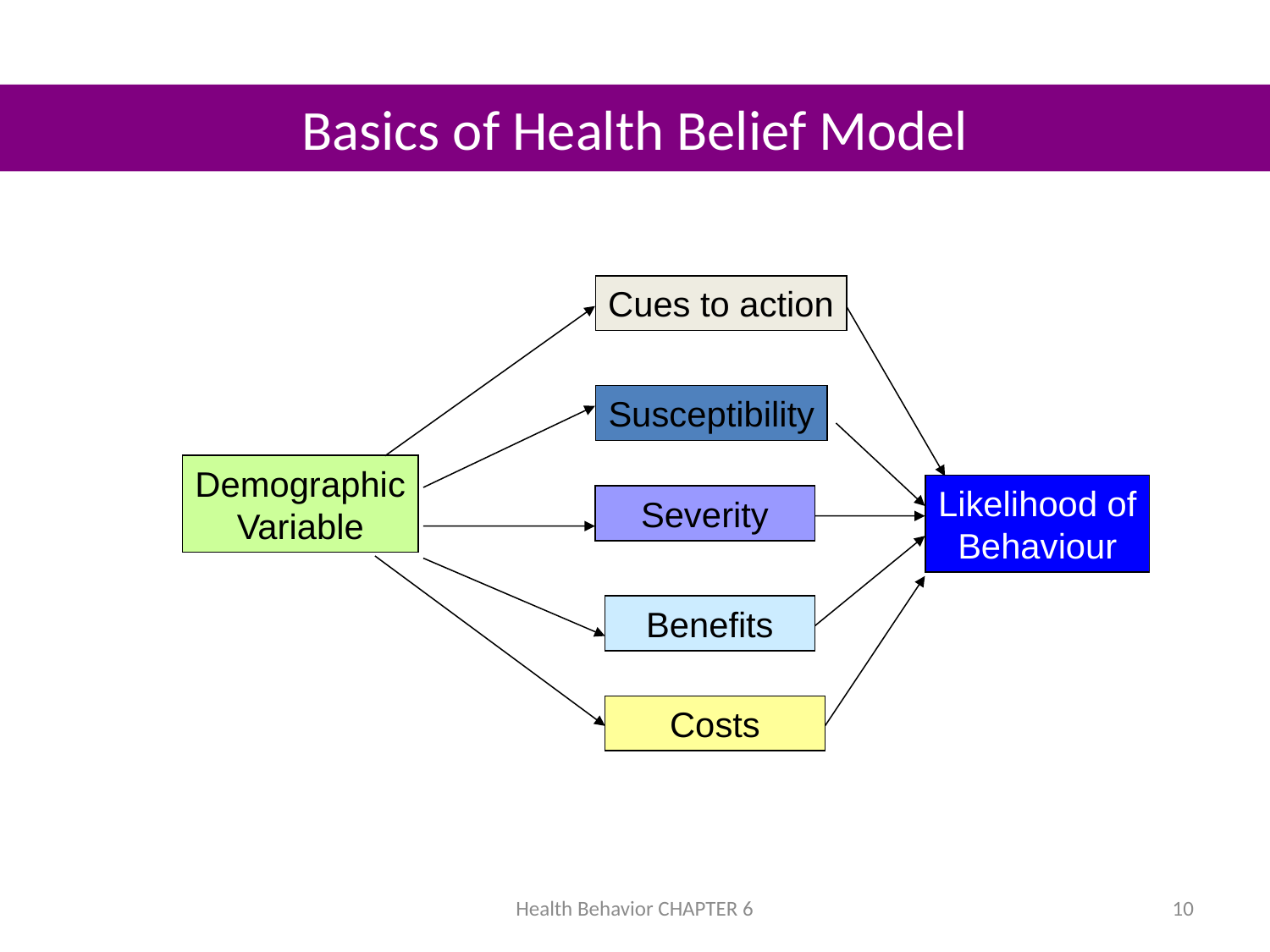

# Basics of Health Belief Model
Cues to action

Susceptibility

Demographic
Variable
Likelihood of
Behaviour
Severity

Benefits
Costs
Health Behavior CHAPTER 6
10